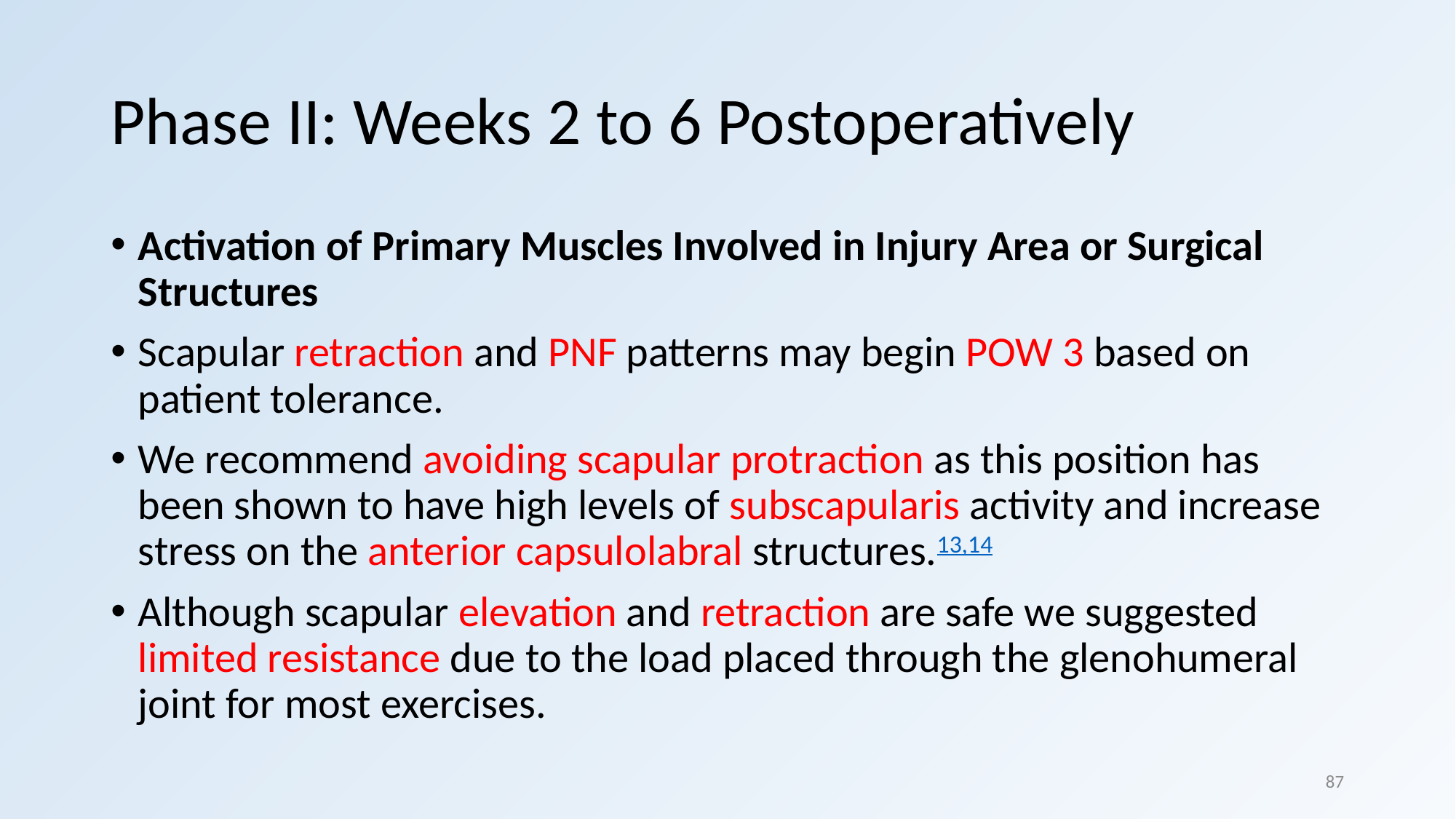

# Phase II: Weeks 2 to 6 Postoperatively
Activation of Primary Muscles Involved in Injury Area or Surgical Structures
Scapular retraction and PNF patterns may begin POW 3 based on patient tolerance.
We recommend avoiding scapular protraction as this position has been shown to have high levels of subscapularis activity and increase stress on the anterior capsulolabral structures.13,14
Although scapular elevation and retraction are safe we suggested limited resistance due to the load placed through the glenohumeral joint for most exercises.

87